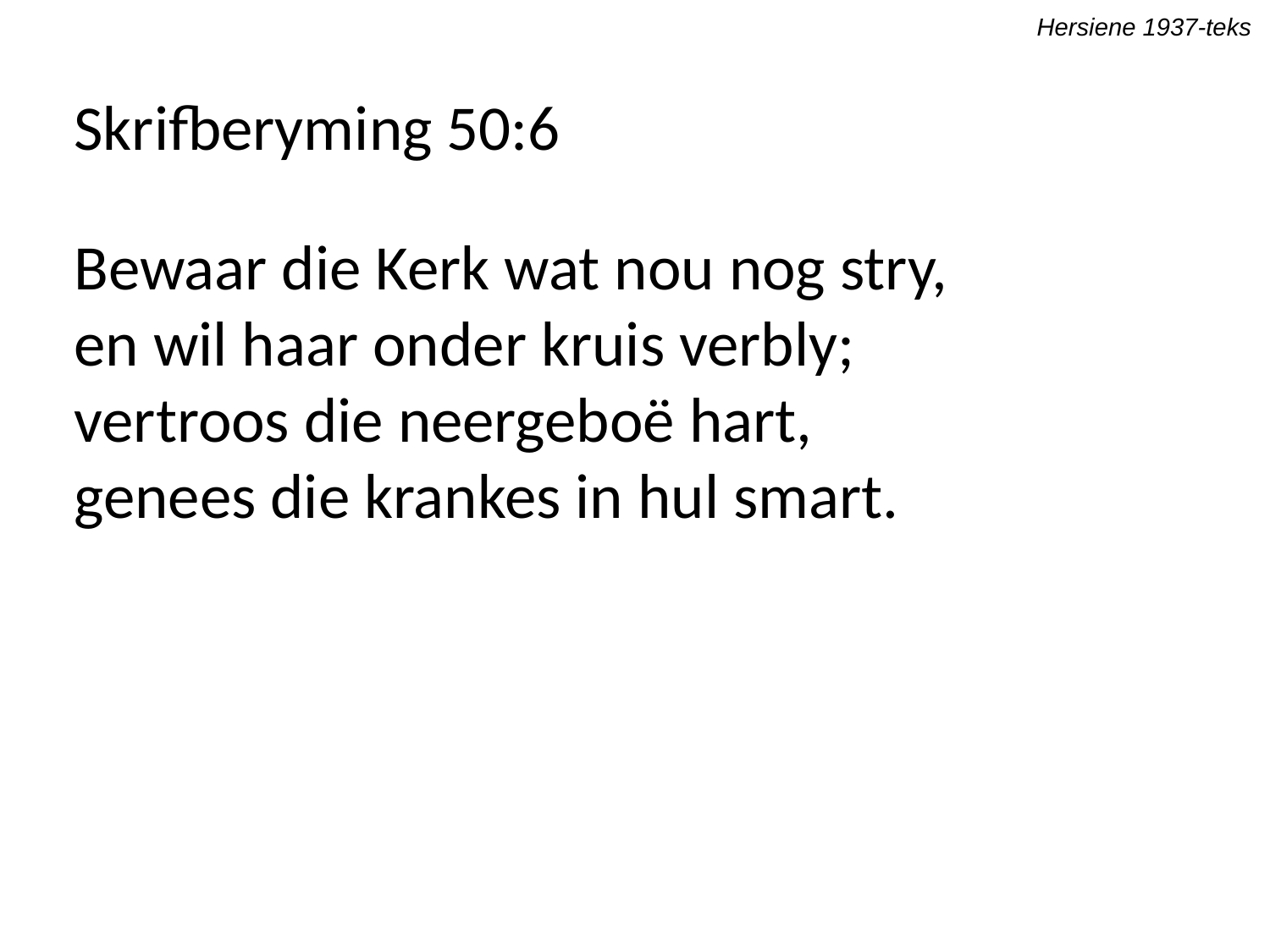

Hersiene 1937-teks
Skrifberyming 50:6

Bewaar die Kerk wat nou nog stry,
en wil haar onder kruis verbly;
vertroos die neergeboë hart,
genees die krankes in hul smart.